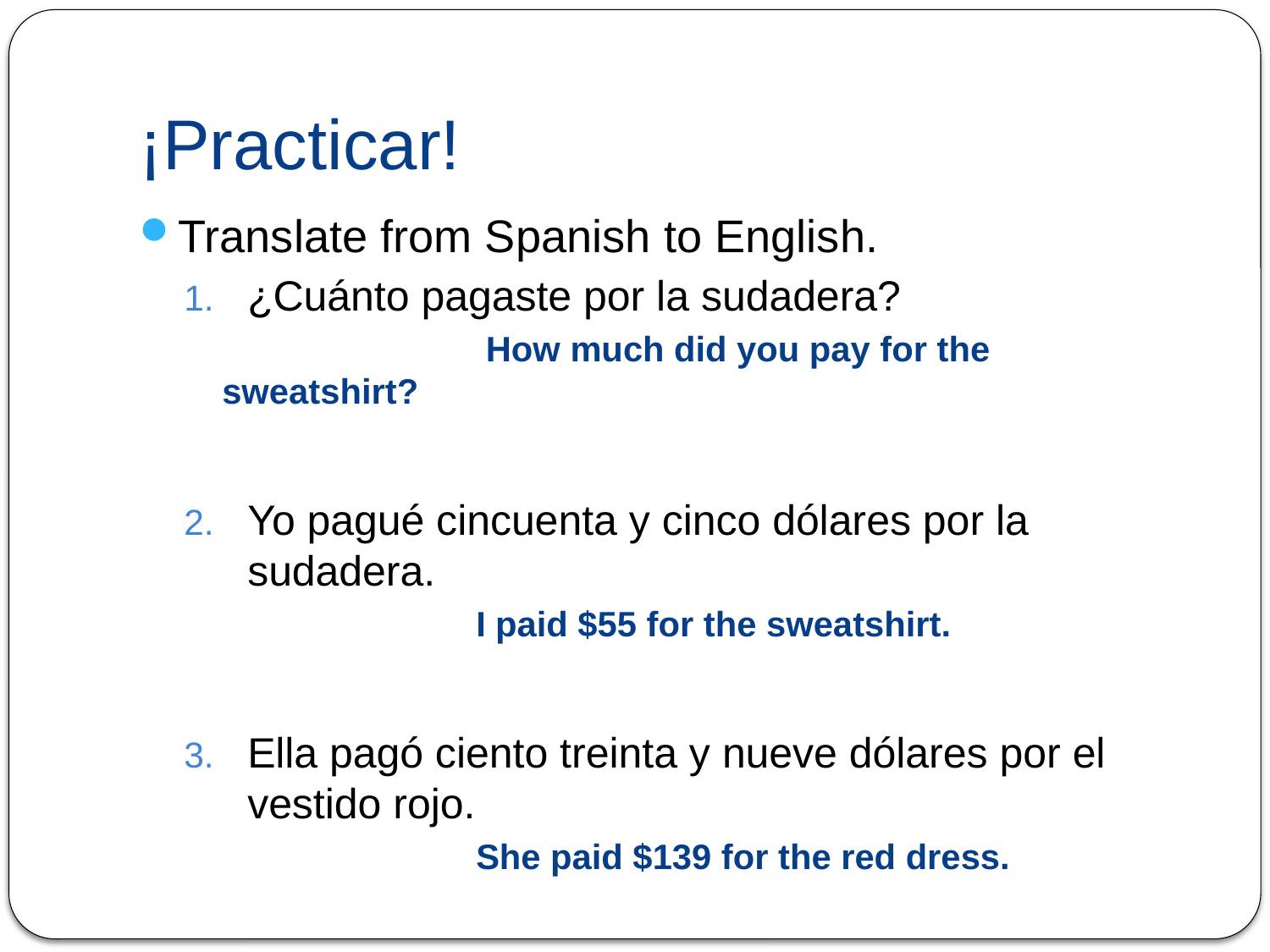

# ¡Practicar!
Translate from Spanish to English.
¿Cuánto pagaste por la sudadera?
		 How much did you pay for the sweatshirt?

Yo pagué cincuenta y cinco dólares por la sudadera.
		I paid $55 for the sweatshirt.

Ella pagó ciento treinta y nueve dólares por el vestido rojo.
		She paid $139 for the red dress.